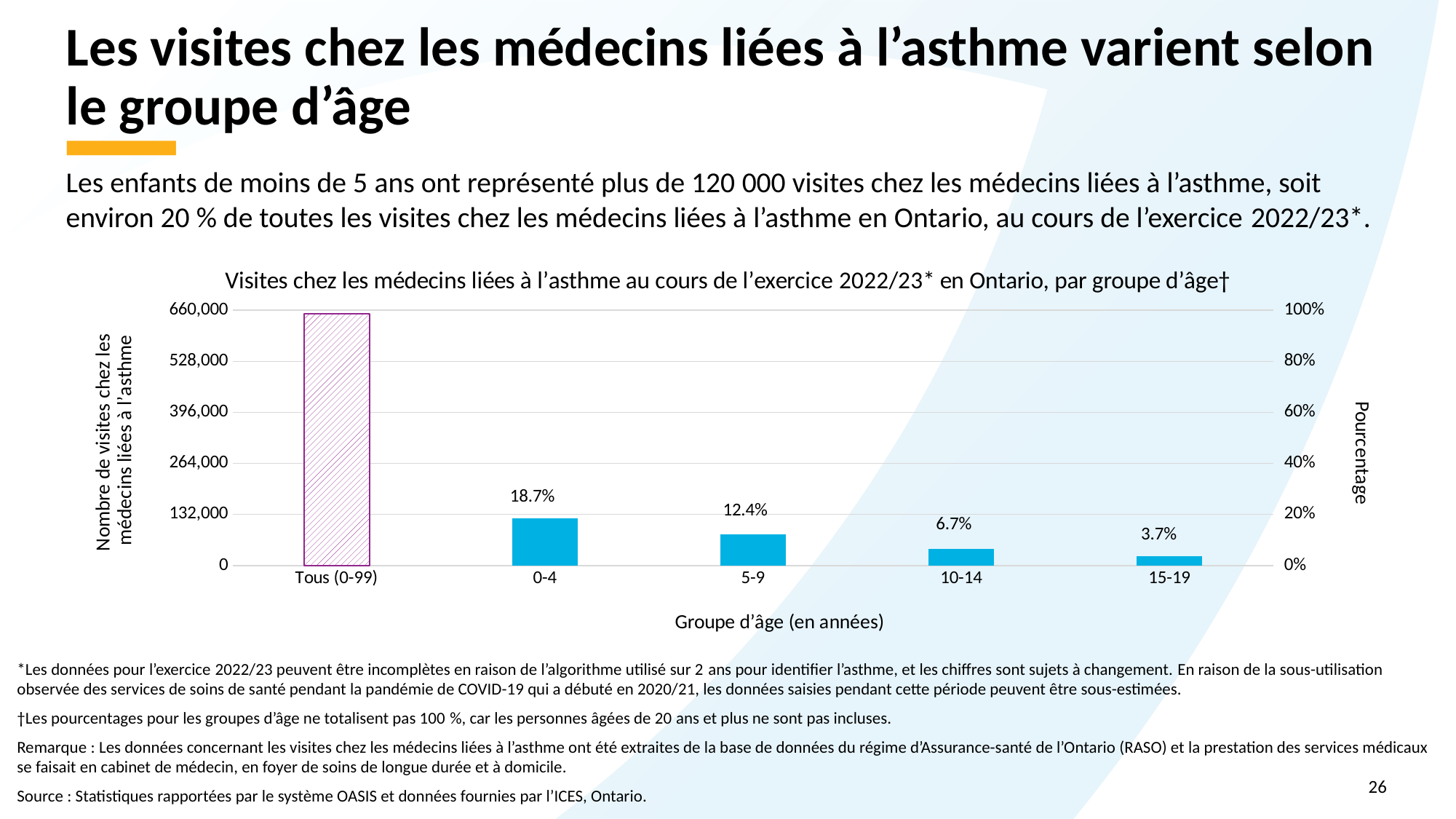

# Les visites chez les médecins liées à l’asthme varient selon le groupe d’âge
Les enfants de moins de 5 ans ont représenté plus de 120 000 visites chez les médecins liées à l’asthme, soit environ 20 % de toutes les visites chez les médecins liées à l’asthme en Ontario, au cours de l’exercice 2022/23*.

### Chart: Visites chez les médecins liées à l’asthme au cours de l’exercice 2022/23* en Ontario, par groupe d’âge†

| Category |  |  |
|---|---|---|
| Tous (0-99) | 651596.0 | 1.0 |
| 0-4 | 121666.0 | 0.18671999214237045 |
| 5-9 | 80765.0 | 0.12394950245243985 |
| 10-14 | 43412.0 | 0.06662410450647334 |
| 15-19 | 23840.0 | 0.03658708770465135 |
*Les données pour l’exercice 2022/23 peuvent être incomplètes en raison de l’algorithme utilisé sur 2 ans pour identifier l’asthme, et les chiffres sont sujets à changement. En raison de la sous-utilisation observée des services de soins de santé pendant la pandémie de COVID-19 qui a débuté en 2020/21, les données saisies pendant cette période peuvent être sous-estimées.
†Les pourcentages pour les groupes d’âge ne totalisent pas 100 %, car les personnes âgées de 20 ans et plus ne sont pas incluses.
Remarque : Les données concernant les visites chez les médecins liées à l’asthme ont été extraites de la base de données du régime d’Assurance-santé de l’Ontario (RASO) et la prestation des services médicaux se faisait en cabinet de médecin, en foyer de soins de longue durée et à domicile.
Source : Statistiques rapportées par le système OASIS et données fournies par l’ICES, Ontario.